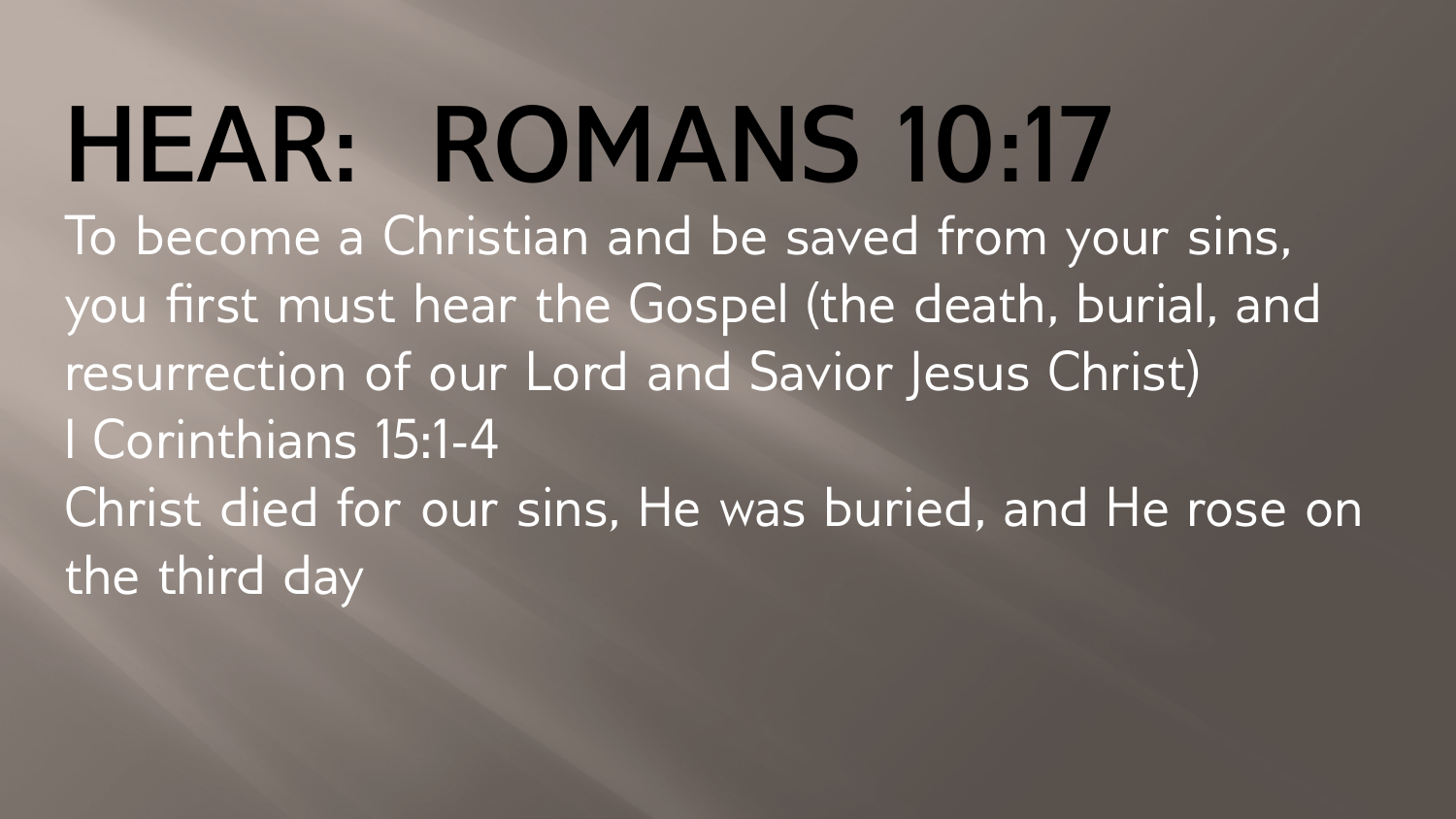

# HEAR:  ROMANS 10:17
To become a Christian and be saved from your sins, you first must hear the Gospel (the death, burial, and resurrection of our Lord and Savior Jesus Christ)
I Corinthians 15:1-4
Christ died for our sins, He was buried, and He rose on the third day